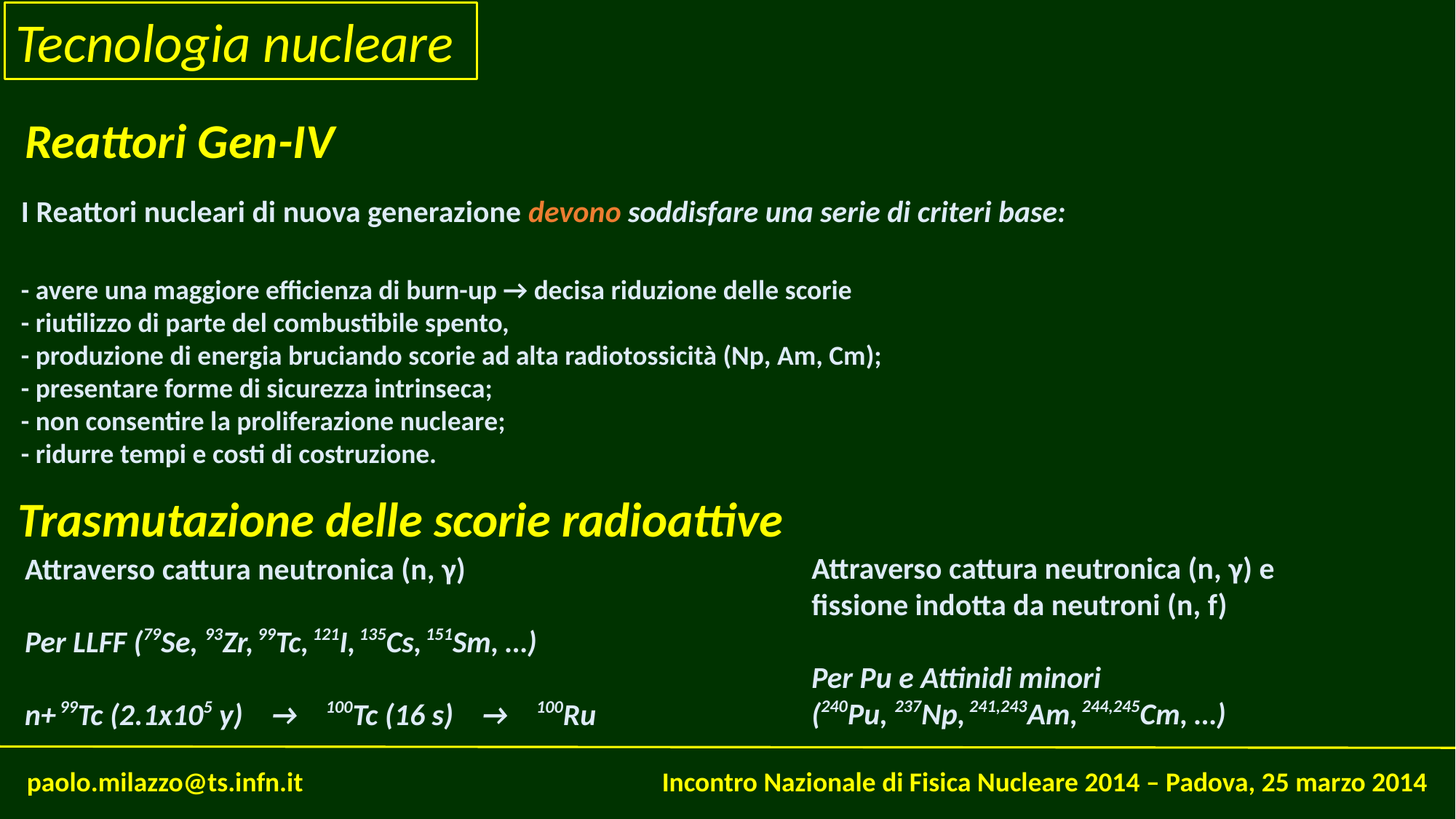

Tecnologia nucleare
Reattori Gen-IV
I Reattori nucleari di nuova generazione devono soddisfare una serie di criteri base:

- avere una maggiore efficienza di burn-up → decisa riduzione delle scorie
- riutilizzo di parte del combustibile spento,
- produzione di energia bruciando scorie ad alta radiotossicità (Np, Am, Cm);
- presentare forme di sicurezza intrinseca;
- non consentire la proliferazione nucleare;
- ridurre tempi e costi di costruzione.
Trasmutazione delle scorie radioattive
Attraverso cattura neutronica (n, γ) e
fissione indotta da neutroni (n, f)

Per Pu e Attinidi minori
(240Pu, 237Np, 241,243Am, 244,245Cm, …)
Attraverso cattura neutronica (n, γ)

Per LLFF (79Se, 93Zr, 99Tc, 121I, 135Cs, 151Sm, …)

n+ 99Tc (2.1x105 y)    →    100Tc (16 s)    →    100Ru